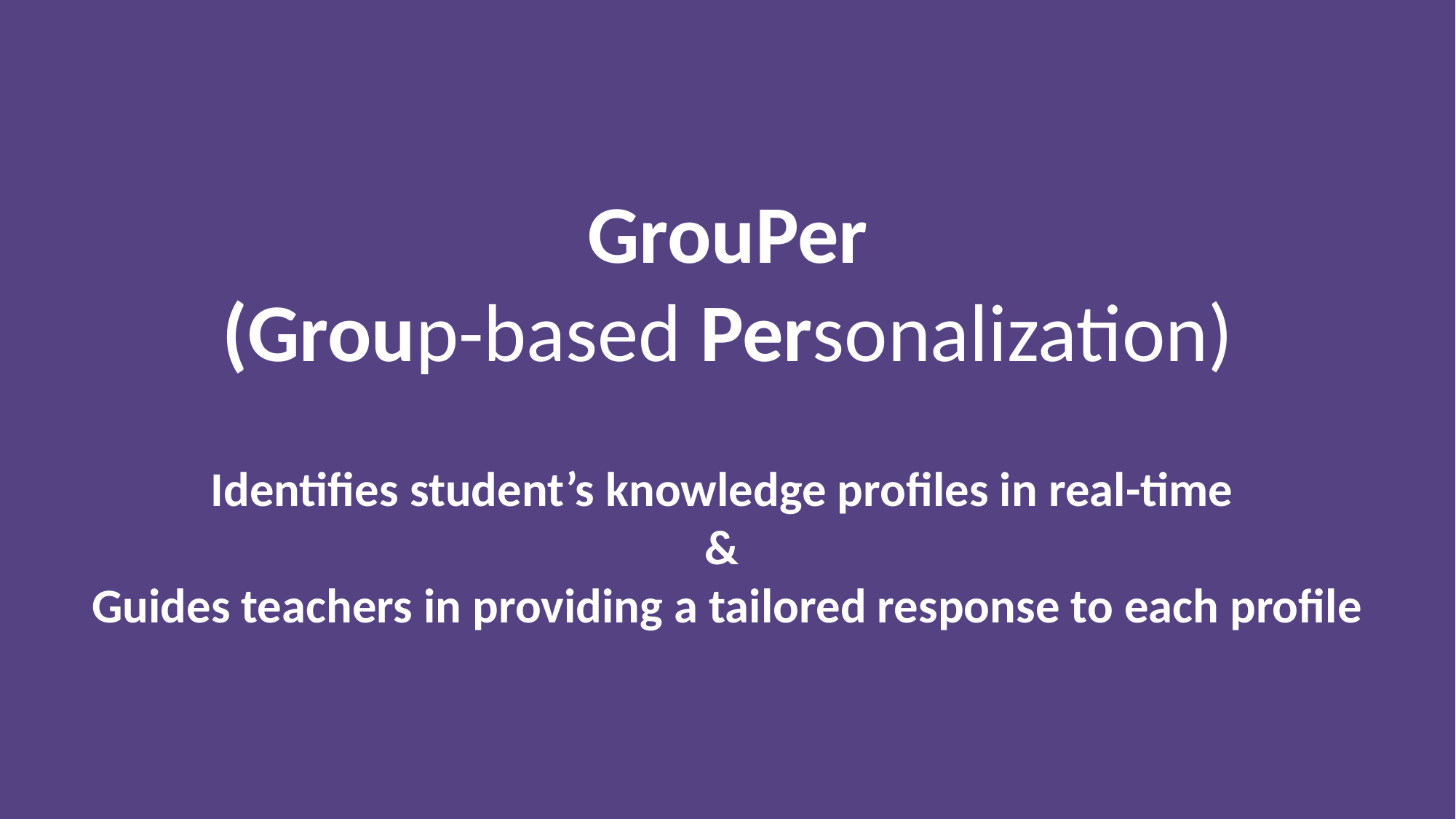

GrouPer
(Group-based Personalization)

Identifies student’s knowledge profiles in real-time
&
Guides teachers in providing a tailored response to each profile